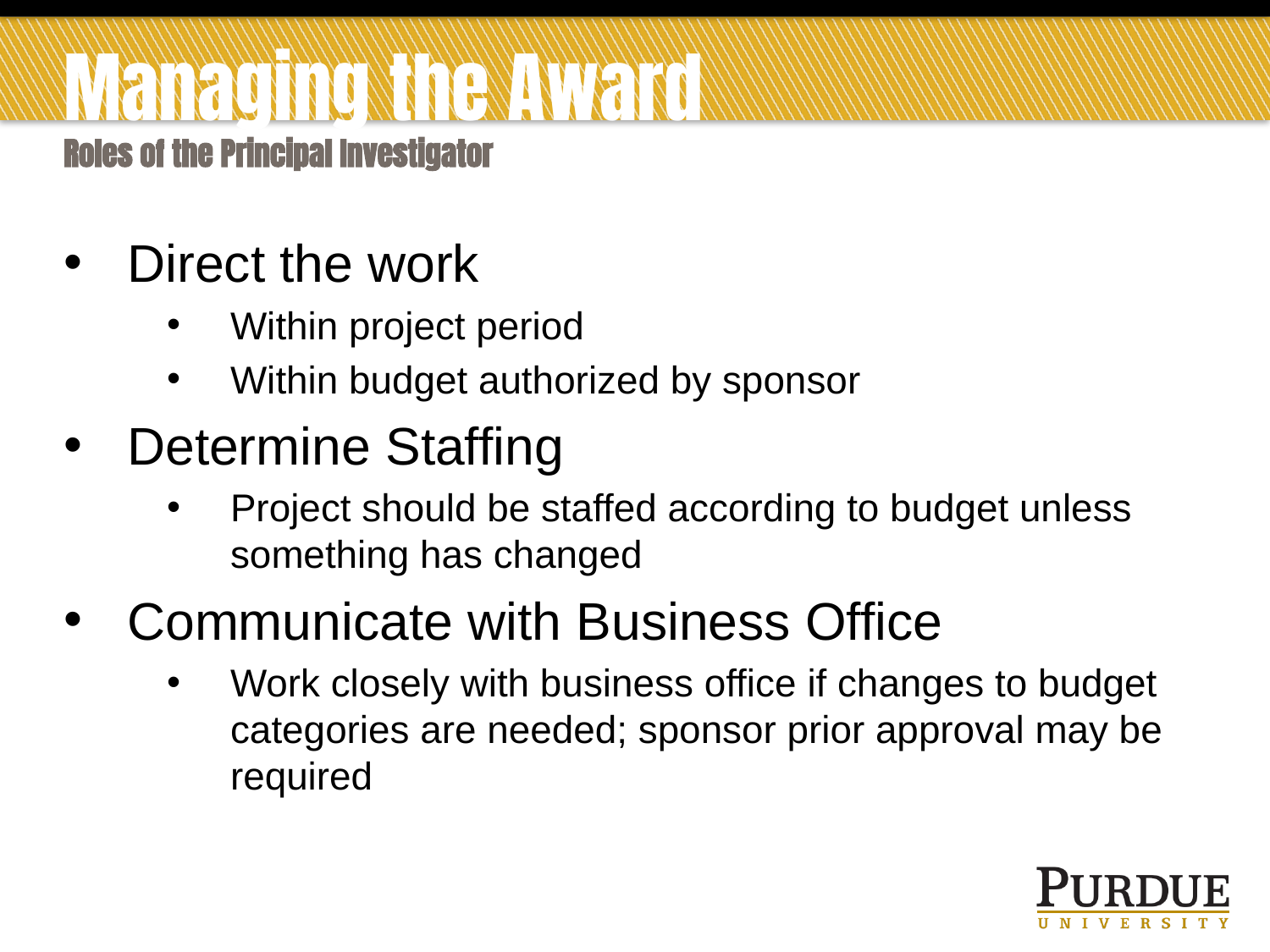

# Managing the Award
Roles of the Principal Investigator
Direct the work
Within project period
Within budget authorized by sponsor
Determine Staffing
Project should be staffed according to budget unless something has changed
Communicate with Business Office
Work closely with business office if changes to budget categories are needed; sponsor prior approval may be required